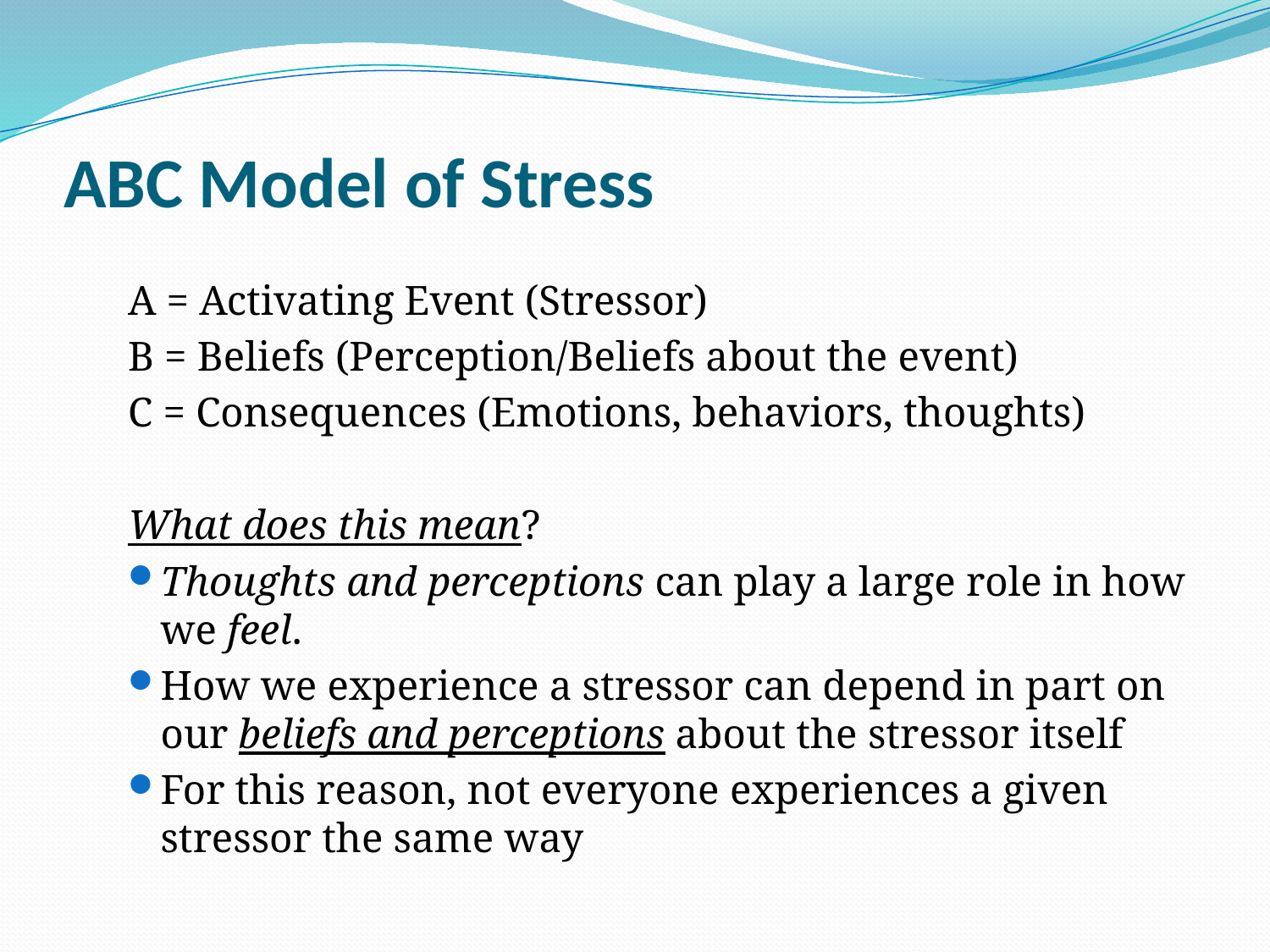

# ABC Model of Stress
A = Activating Event (Stressor)
B = Beliefs (Perception/Beliefs about the event)
C = Consequences (Emotions, behaviors, thoughts)

What does this mean?
Thoughts and perceptions can play a large role in how we feel.
How we experience a stressor can depend in part on our beliefs and perceptions about the stressor itself
For this reason, not everyone experiences a given stressor the same way